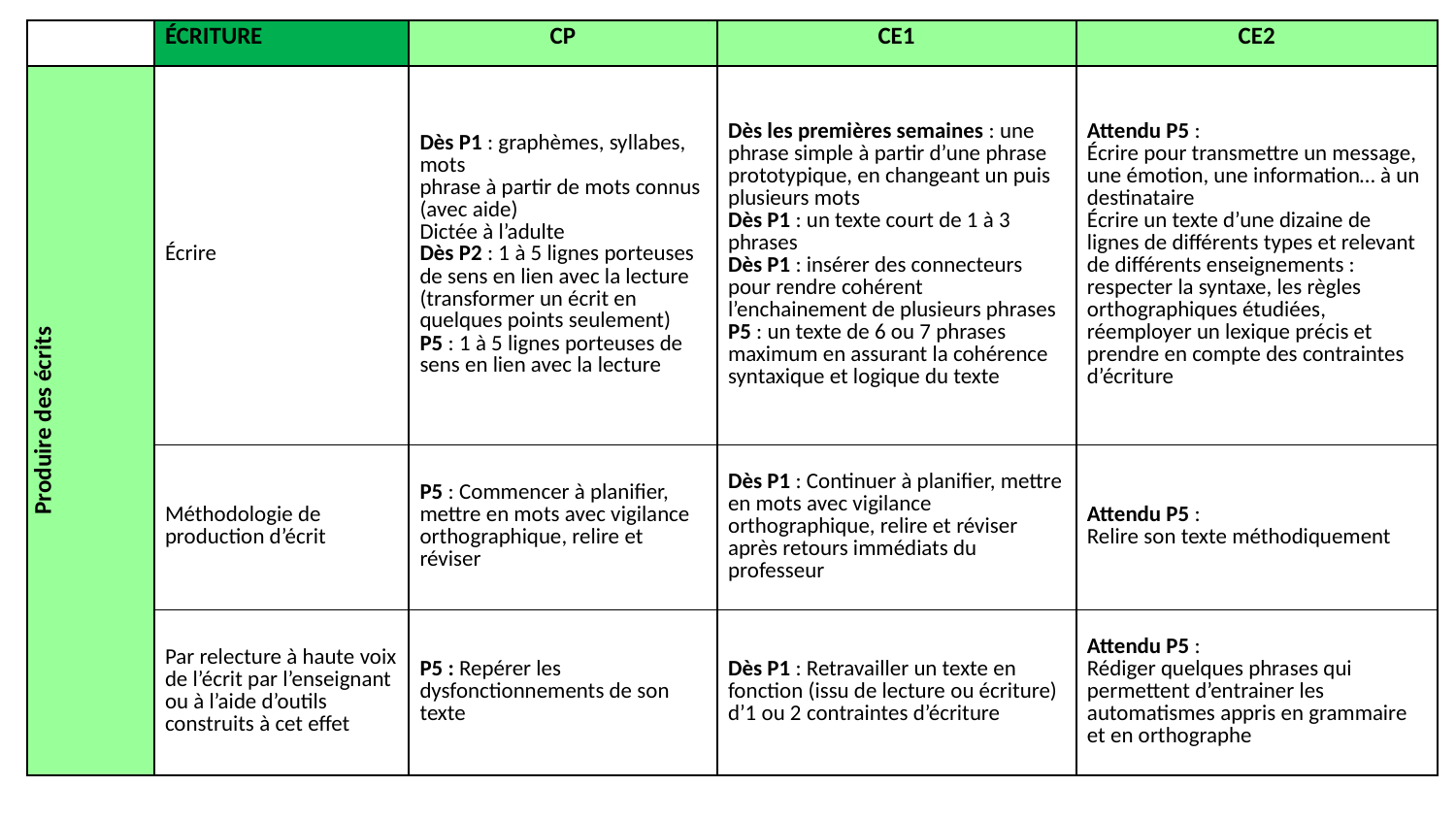

|  | ÉCRITURE | CP | CE1 | CE2 |
| --- | --- | --- | --- | --- |
| Produire des écrits | Écrire | Dès P1 : graphèmes, syllabes, mots phrase à partir de mots connus (avec aide) Dictée à l’adulte Dès P2 : 1 à 5 lignes porteuses de sens en lien avec la lecture (transformer un écrit en quelques points seulement) P5 : 1 à 5 lignes porteuses de sens en lien avec la lecture | Dès les premières semaines : une phrase simple à partir d’une phrase prototypique, en changeant un puis plusieurs mots Dès P1 : un texte court de 1 à 3 phrases Dès P1 : insérer des connecteurs pour rendre cohérent l’enchainement de plusieurs phrases P5 : un texte de 6 ou 7 phrases maximum en assurant la cohérence syntaxique et logique du texte | Attendu P5 : Écrire pour transmettre un message, une émotion, une information… à un destinataire Écrire un texte d’une dizaine de lignes de différents types et relevant de différents enseignements : respecter la syntaxe, les règles orthographiques étudiées, réemployer un lexique précis et prendre en compte des contraintes d’écriture |
|  | Méthodologie de production d’écrit | P5 : Commencer à planifier, mettre en mots avec vigilance orthographique, relire et réviser | Dès P1 : Continuer à planifier, mettre en mots avec vigilance orthographique, relire et réviser après retours immédiats du professeur | Attendu P5 : Relire son texte méthodiquement |
|  | Par relecture à haute voix de l’écrit par l’enseignant ou à l’aide d’outils construits à cet effet | P5 : Repérer les dysfonctionnements de son texte | Dès P1 : Retravailler un texte en fonction (issu de lecture ou écriture) d’1 ou 2 contraintes d’écriture | Attendu P5 : Rédiger quelques phrases qui permettent d’entrainer les automatismes appris en grammaire et en orthographe |